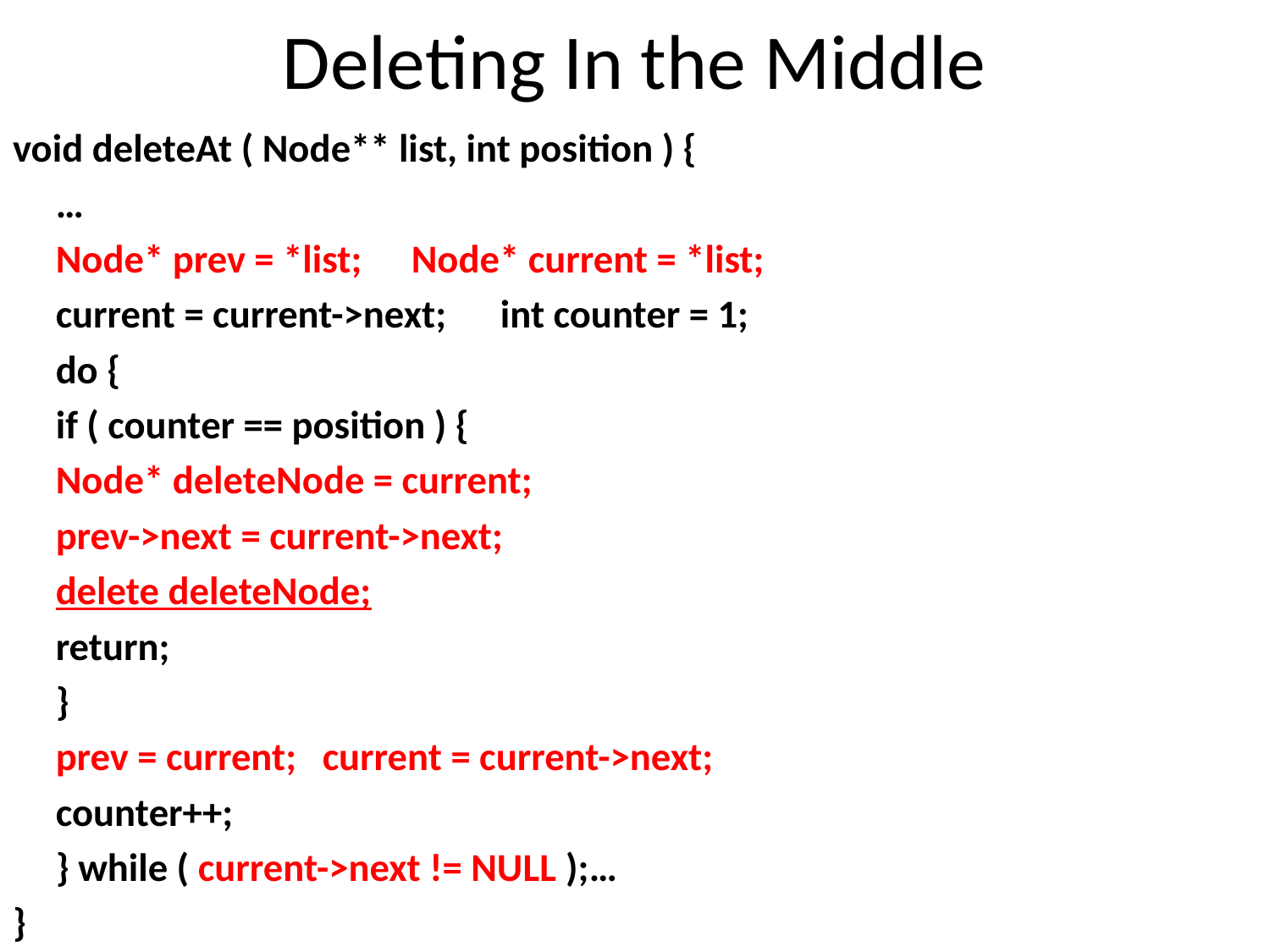

# Deleting In the Middle
void deleteAt ( Node** list, int position ) {
	…
	Node* prev = *list;		Node* current = *list;
	current = current->next;		int counter = 1;
	do {
		if ( counter == position ) {
			Node* deleteNode = current;
			prev->next = current->next;
			delete deleteNode;
			return;
		}
		prev = current;		current = current->next;
		counter++;
	} while ( current->next != NULL );	…
}